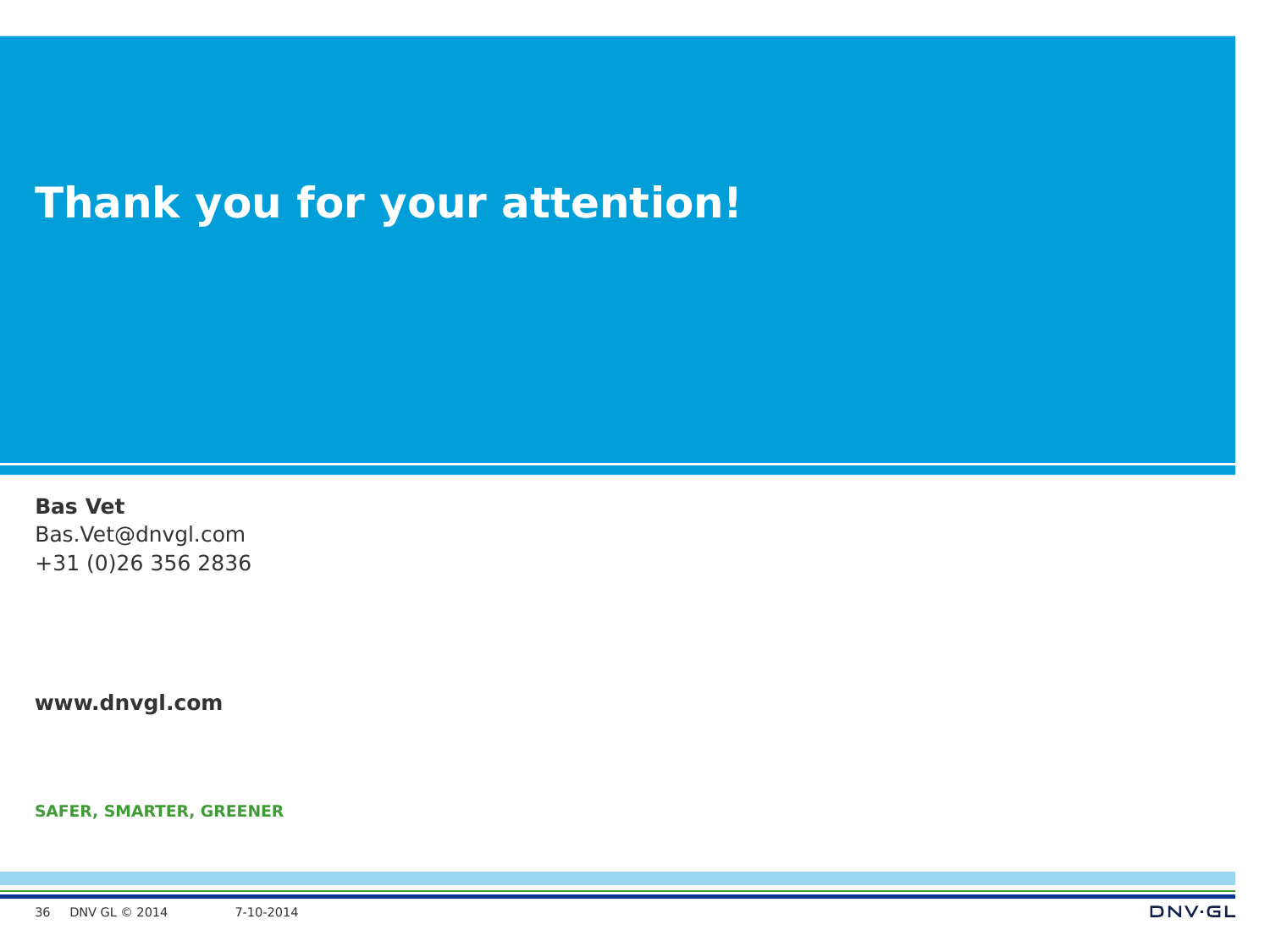

# Thank you for your attention!
Bas Vet
Bas.Vet@dnvgl.com
+31 (0)26 356 2836
36